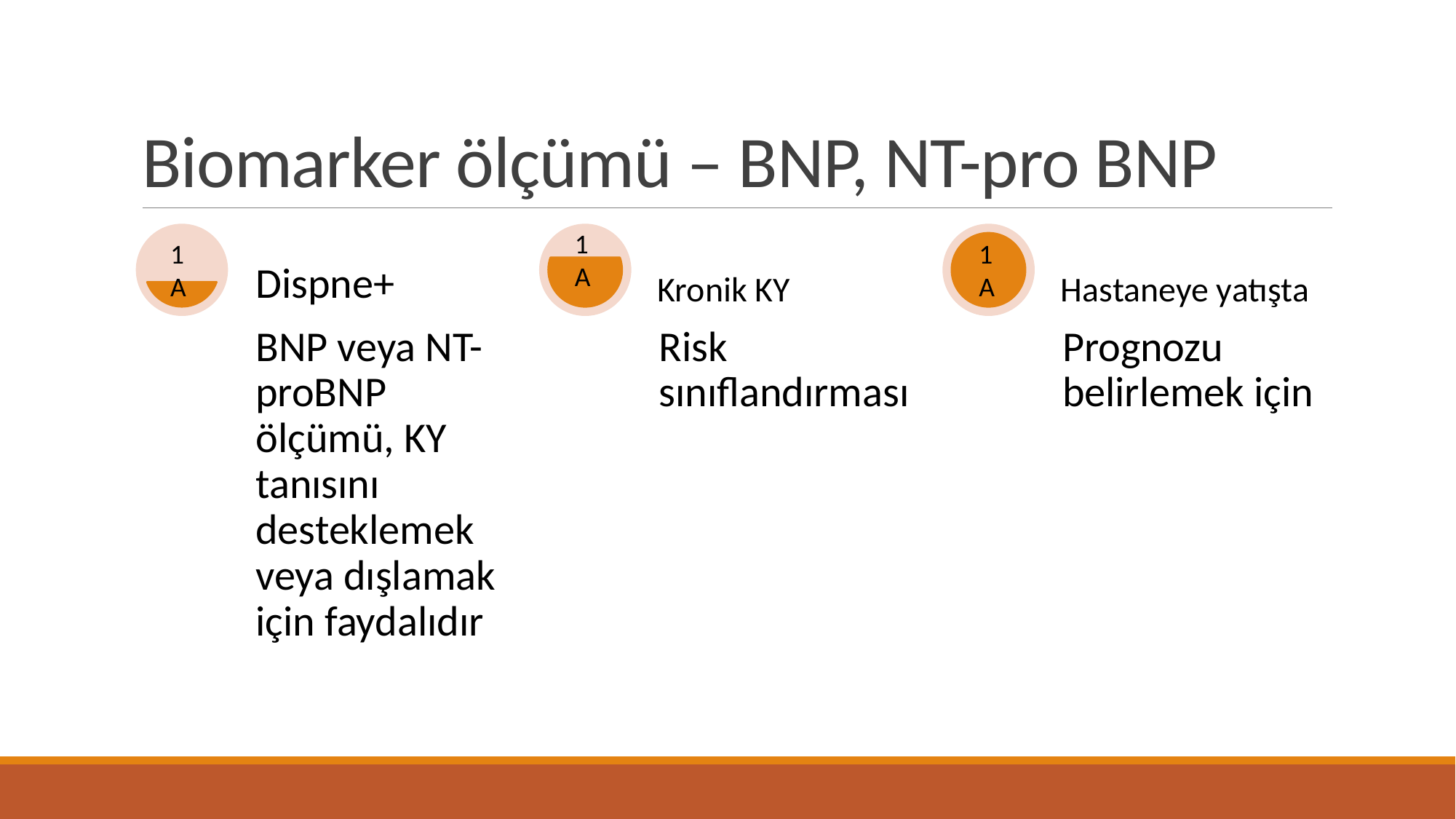

# Biomarker ölçümü – BNP, NT-pro BNP
1A
BNP veya NT-proBNP ölçümü, KY tanısını desteklemek veya dışlamak için faydalıdır
Dispne+
Risk sınıflandırması
Kronik KY
Prognozu belirlemek için
Hastaneye yatışta
1A
1A